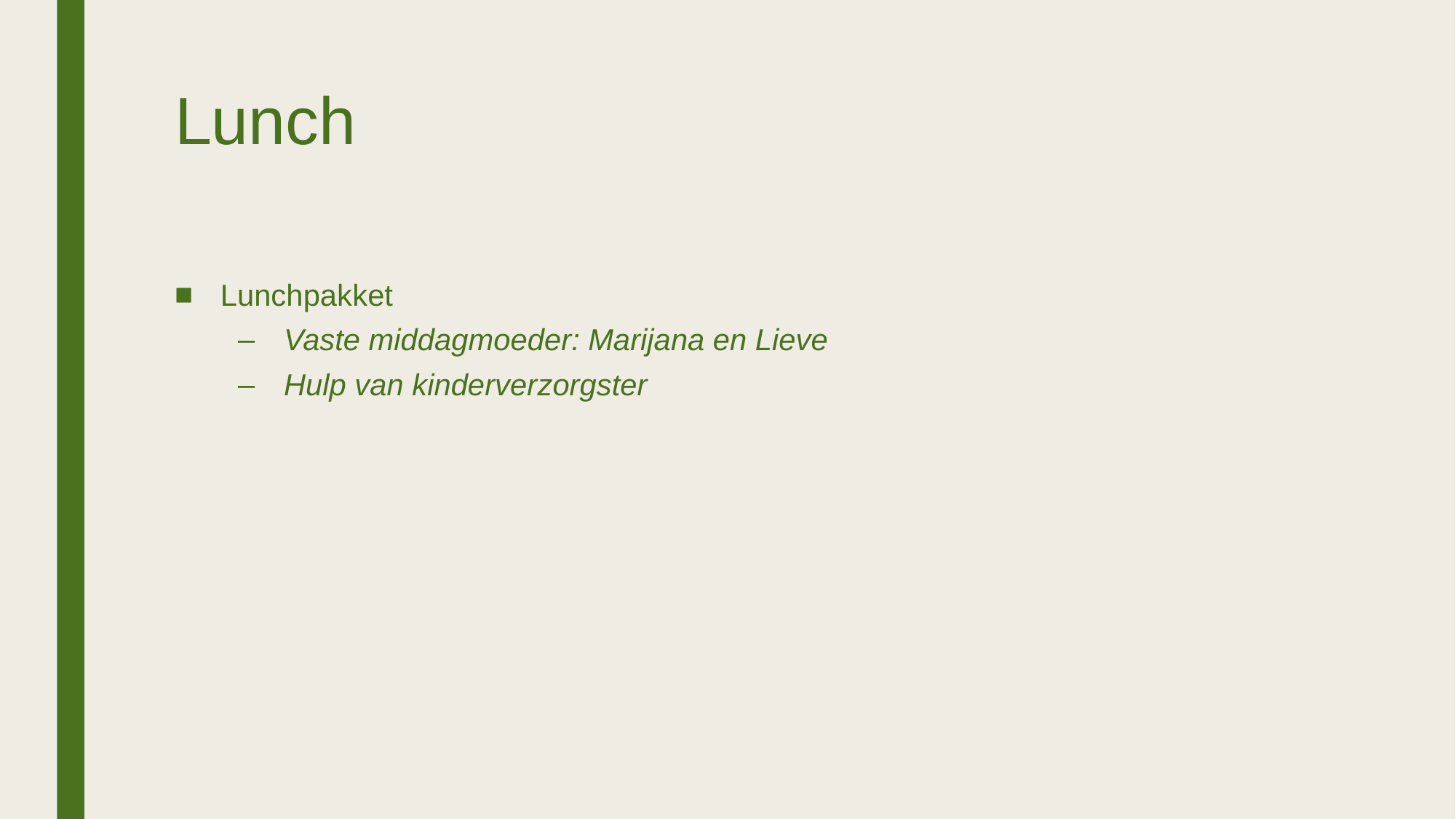

# Lunch
Lunchpakket
Vaste middagmoeder: Marijana en Lieve
Hulp van kinderverzorgster